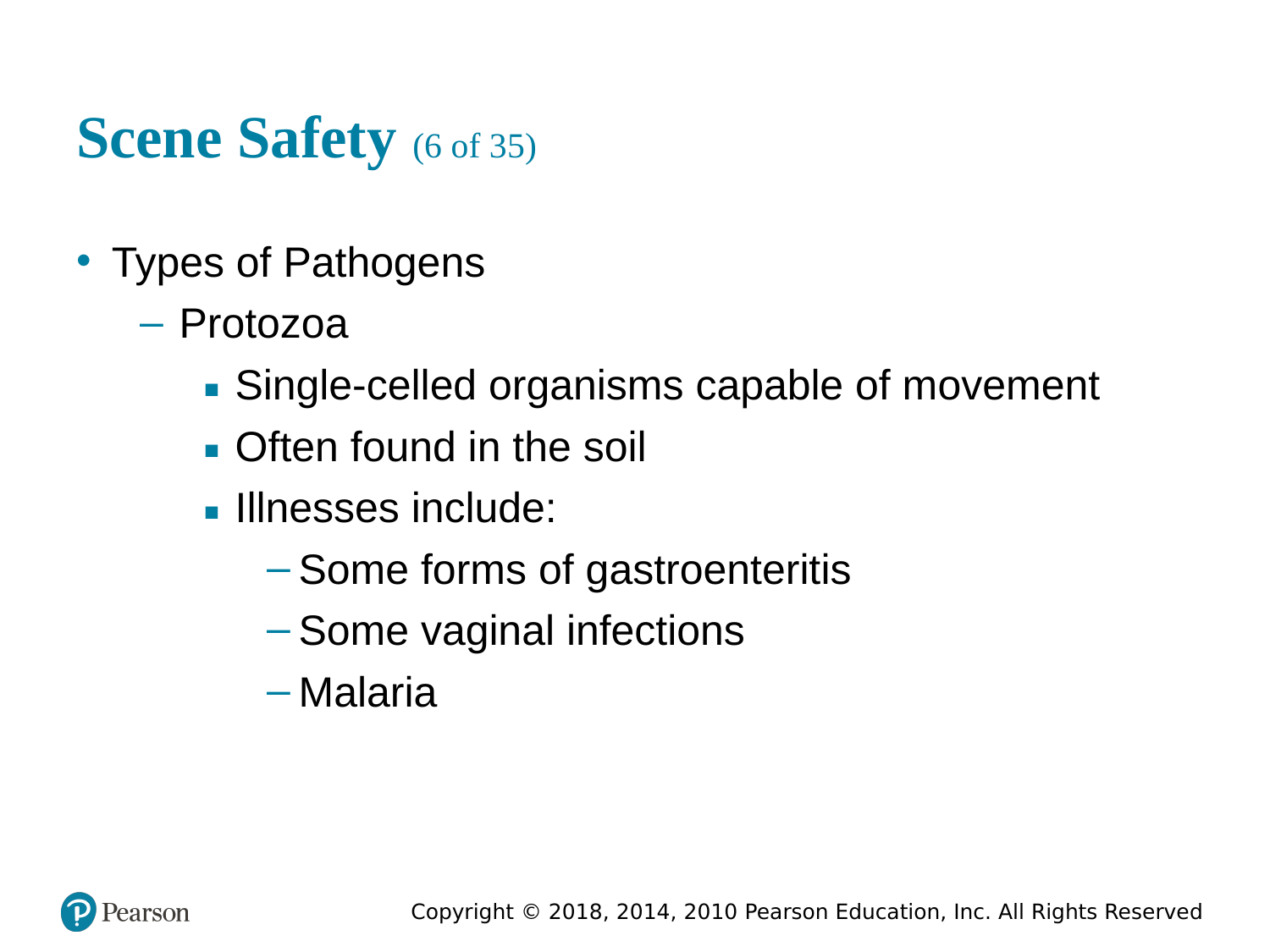

# Scene Safety (6 of 35)
Types of Pathogens
Protozoa
Single-celled organisms capable of movement
Often found in the soil
Illnesses include:
Some forms of gastroenteritis
Some vaginal infections
Malaria